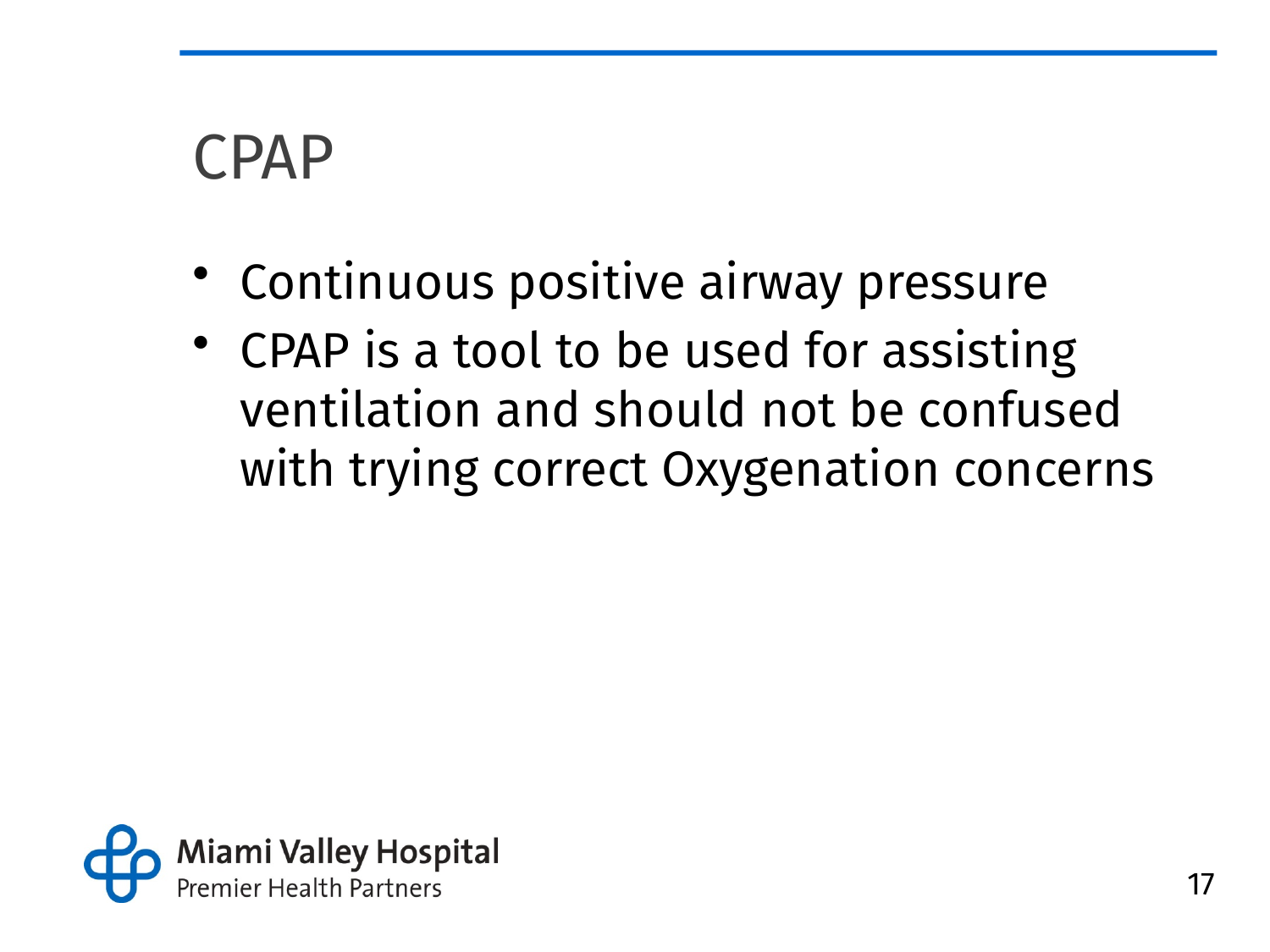

# CPAP
Continuous positive airway pressure
CPAP is a tool to be used for assisting ventilation and should not be confused with trying correct Oxygenation concerns